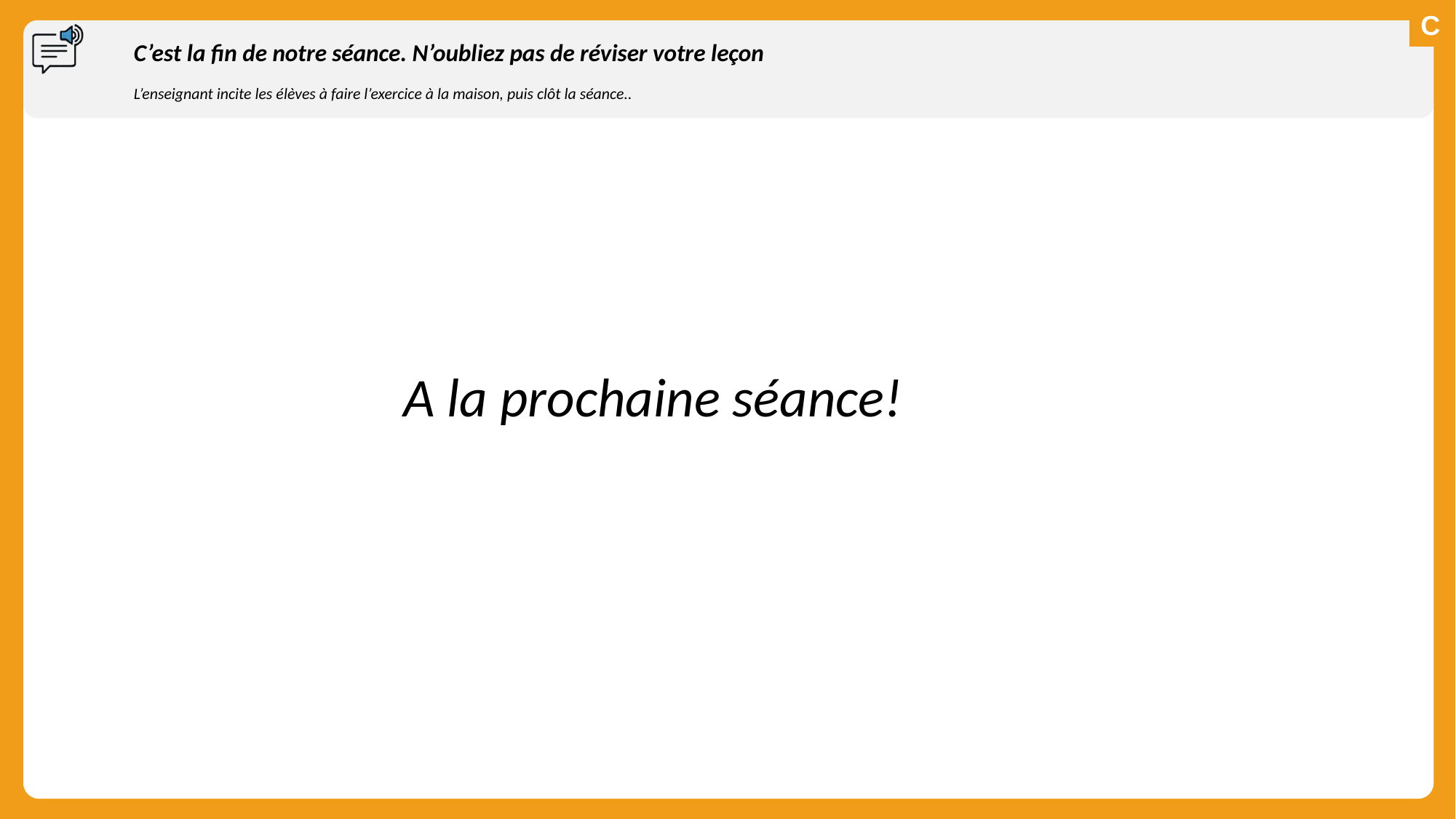

# C’est la fin de notre séance. N’oubliez pas de réviser votre leçon
L’enseignant incite les élèves à faire l’exercice à la maison, puis clôt la séance..

A la prochaine séance!